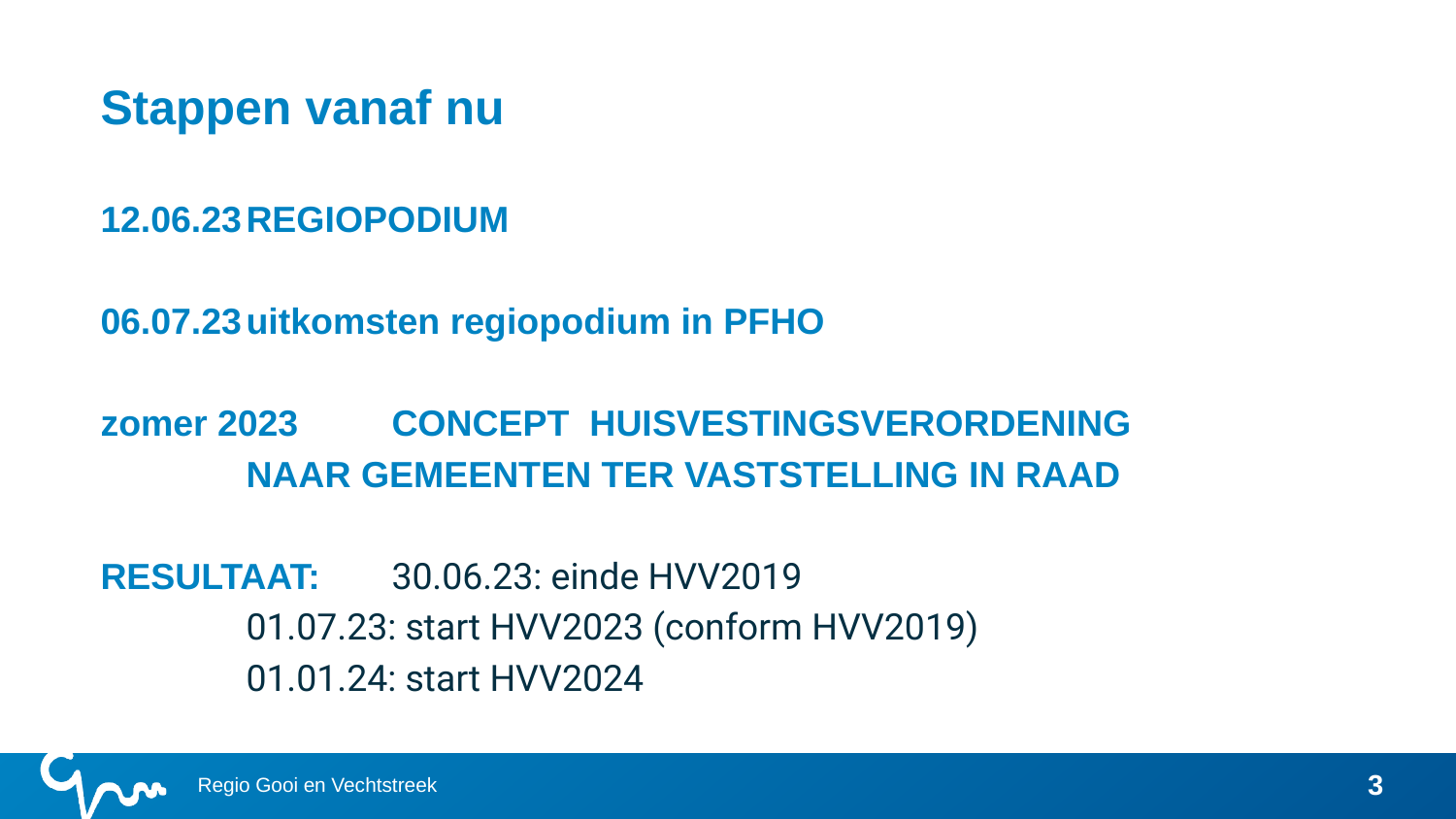

# Stappen vanaf nu
12.06.23	REGIOPODIUM

06.07.23	uitkomsten regiopodium in PFHO

zomer 2023	CONCEPT  HUISVESTINGSVERORDENING
	NAAR GEMEENTEN TER VASTSTELLING IN RAAD

RESULTAAT:	30.06.23: einde HVV2019
	01.07.23: start HVV2023 (conform HVV2019)
	01.01.24: start HVV2024